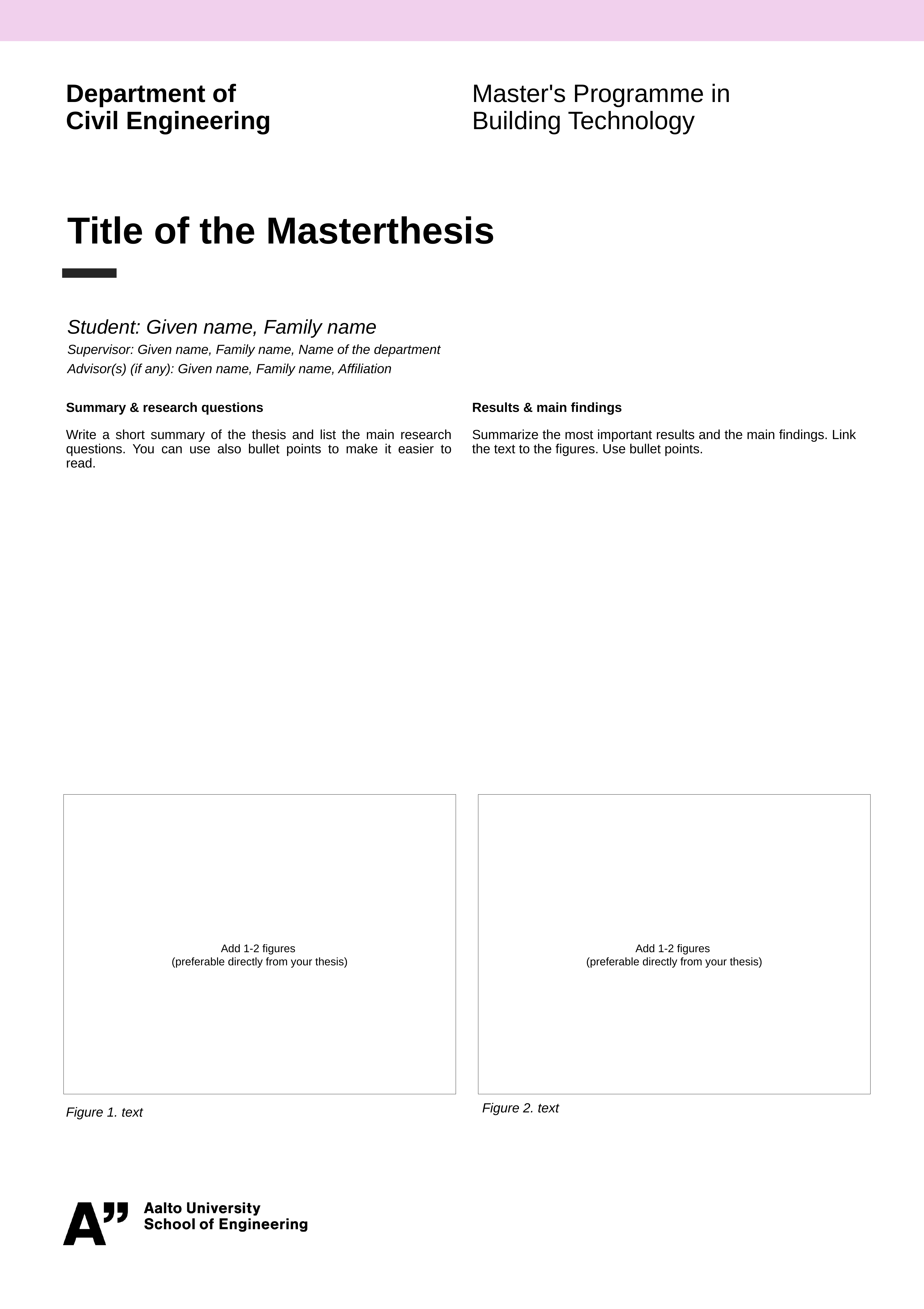

# Master's Programme in      Building Technology
Title of the Masterthesis
Student: Given name, Family name
Supervisor: Given name, Family name, Name of the department
Advisor(s) (if any): Given name, Family name, Affiliation

Summary & research questions
Write a short summary of the thesis and list the main research questions. You can use also bullet points to make it easier to read.
Results & main findings
Summarize the most important results and the main findings. Link the text to the figures. Use bullet points.

Add 1-2 figures
(preferable directly from your thesis)

Add 1-2 figures
(preferable directly from your thesis)

Figure 2. text
Figure 1. text